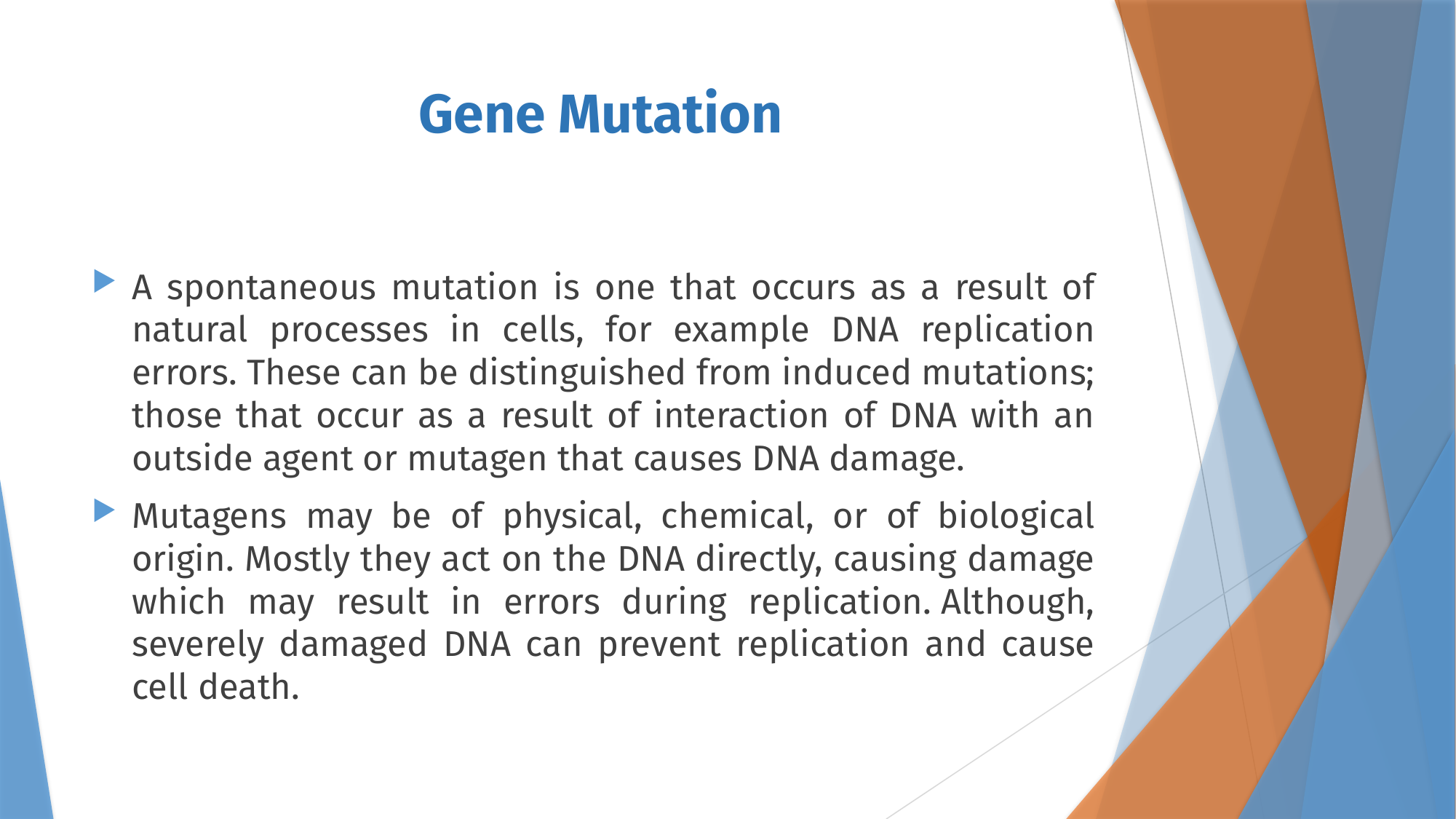

# Gene Mutation
A spontaneous mutation is one that occurs as a result of natural processes in cells, for example DNA replication errors. These can be distinguished from induced mutations; those that occur as a result of interaction of DNA with an outside agent or mutagen that causes DNA damage.
Mutagens may be of physical, chemical, or of biological origin. Mostly they act on the DNA directly, causing damage which may result in errors during replication. Although, severely damaged DNA can prevent replication and cause cell death.